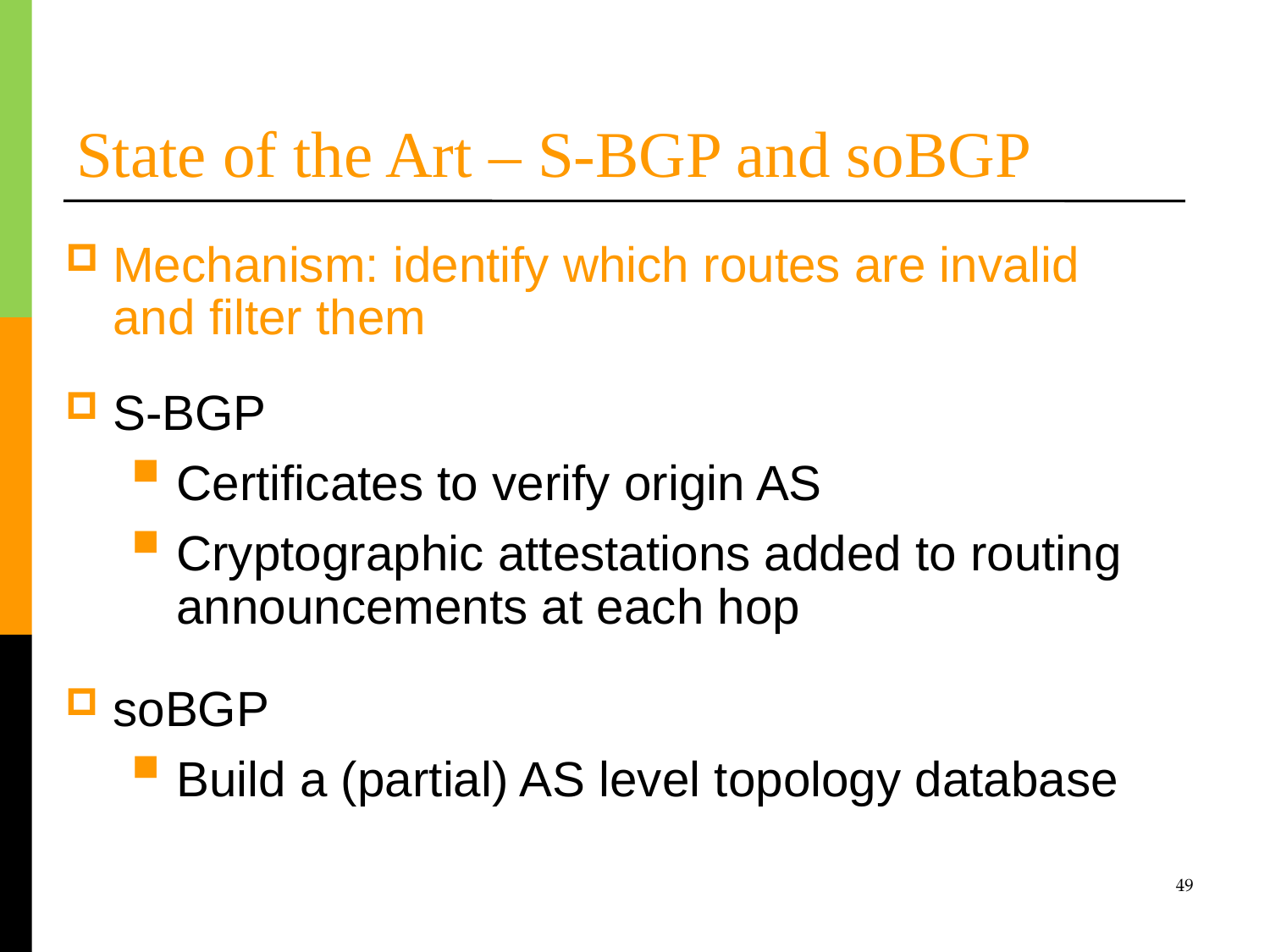

State of the Art – S-BGP and soBGP

Mechanism: identify which routes are invalid and filter them
S-BGP
Certificates to verify origin AS
Cryptographic attestations added to routing announcements at each hop

soBGP
Build a (partial) AS level topology database

49